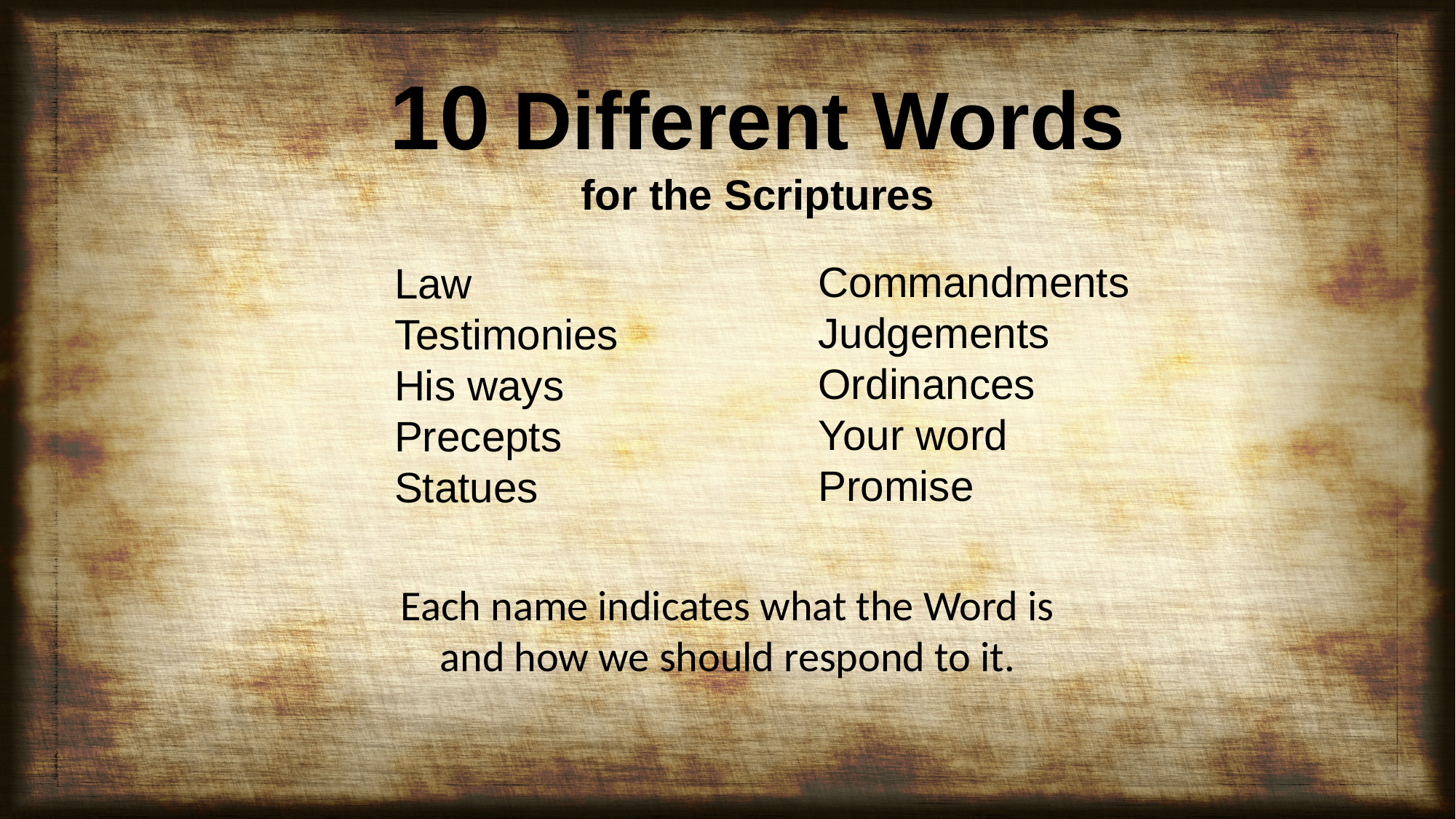

10 Different Words
for the Scriptures
Commandments
Judgements
Ordinances
Your word
Promise
Law
Testimonies
His ways
Precepts
Statues
Each name indicates what the Word is
and how we should respond to it.